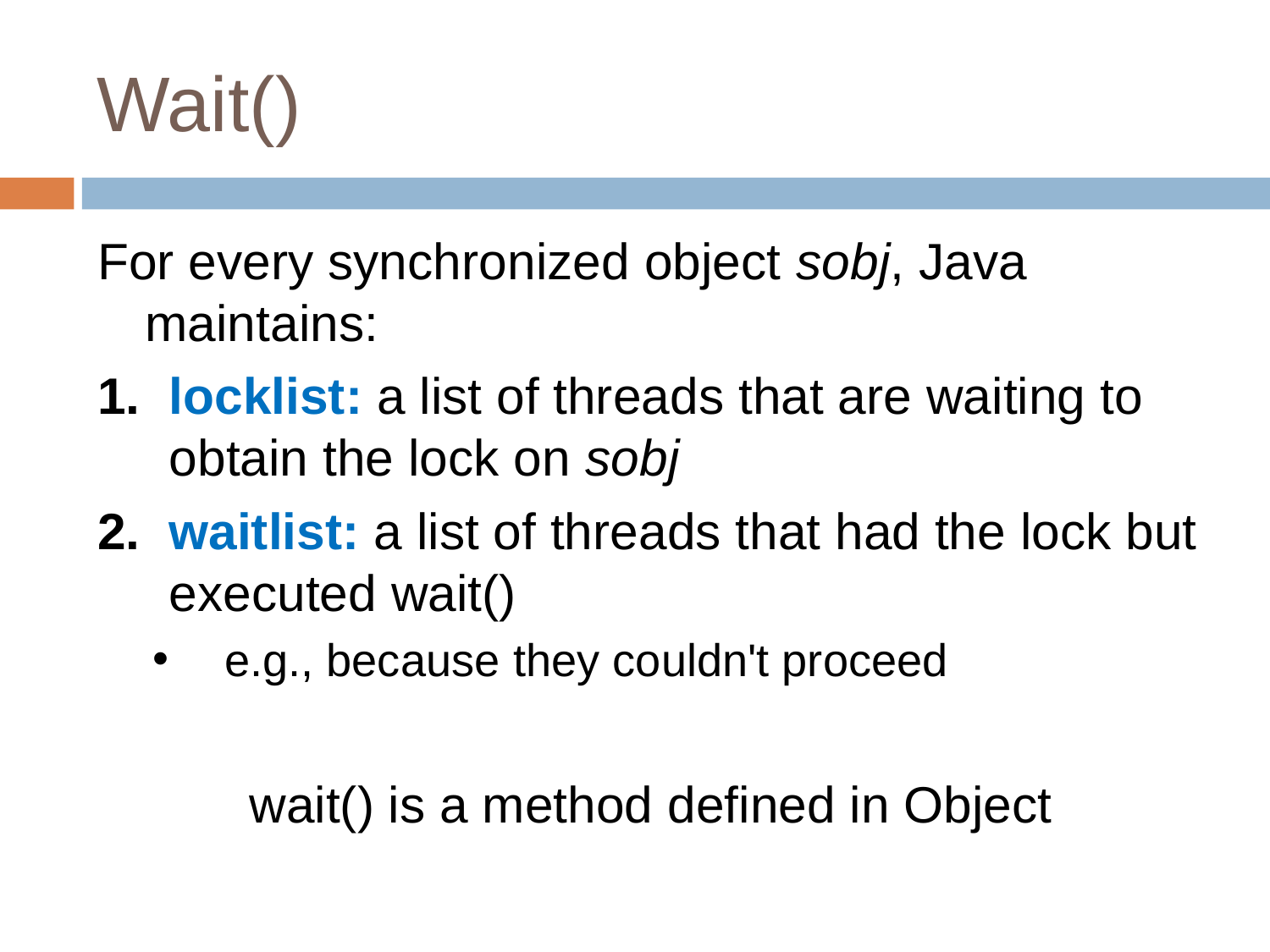

# Wait()
For every synchronized object sobj, Java maintains:
locklist: a list of threads that are waiting to obtain the lock on sobj
waitlist: a list of threads that had the lock but executed wait()
e.g., because they couldn't proceed

wait() is a method defined in Object